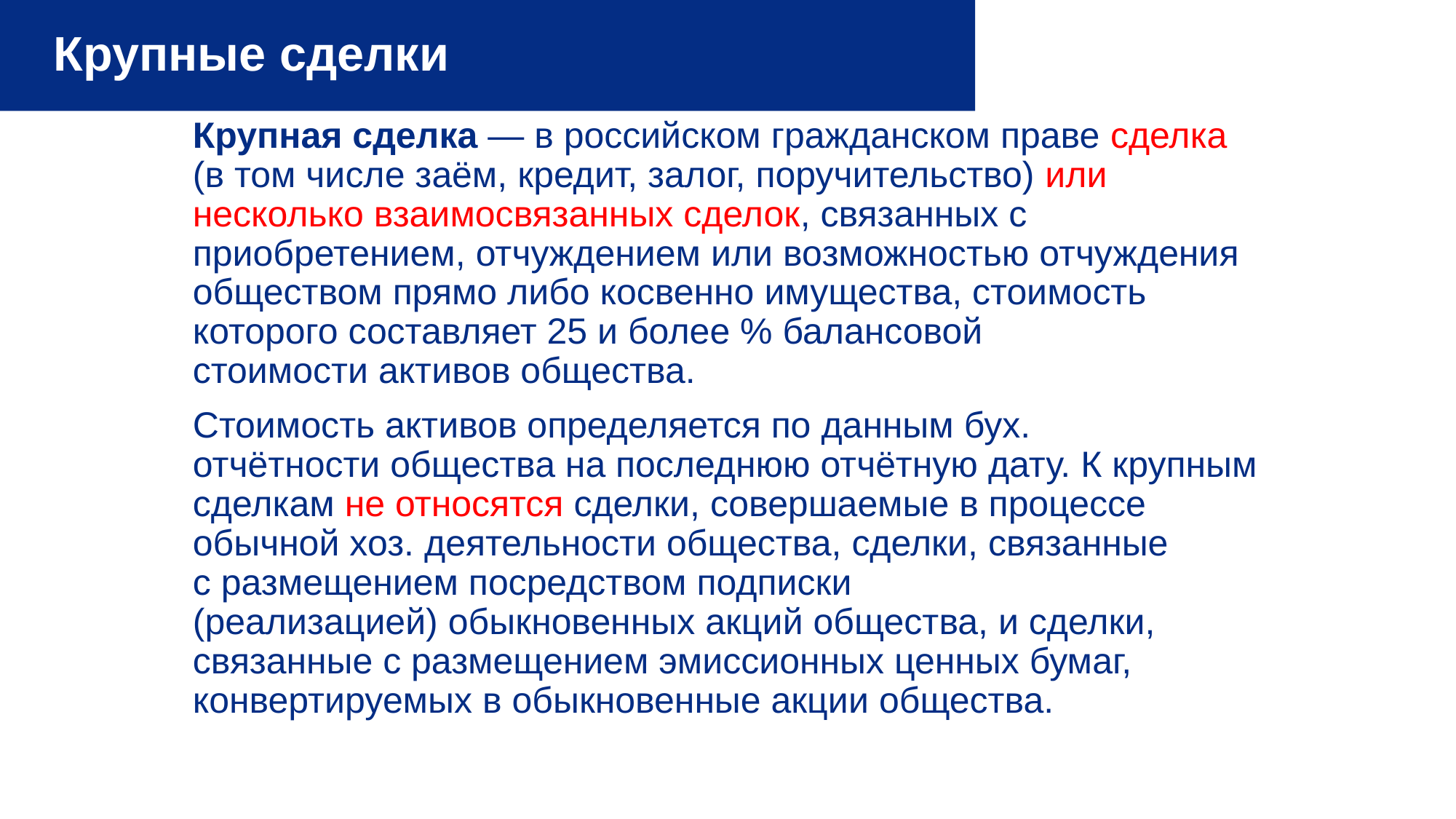

# Крупные сделки
Крупная сделка — в российском гражданском праве сделка (в том числе заём, кредит, залог, поручительство) или несколько взаимосвязанных сделок, связанных с приобретением, отчуждением или возможностью отчуждения обществом прямо либо косвенно имущества, стоимость которого составляет 25 и более % балансовой стоимости активов общества.
Стоимость активов определяется по данным бух. отчётности общества на последнюю отчётную дату. К крупным сделкам не относятся сделки, совершаемые в процессе обычной хоз. деятельности общества, сделки, связанные с размещением посредством подписки (реализацией) обыкновенных акций общества, и сделки, связанные с размещением эмиссионных ценных бумаг, конвертируемых в обыкновенные акции общества.